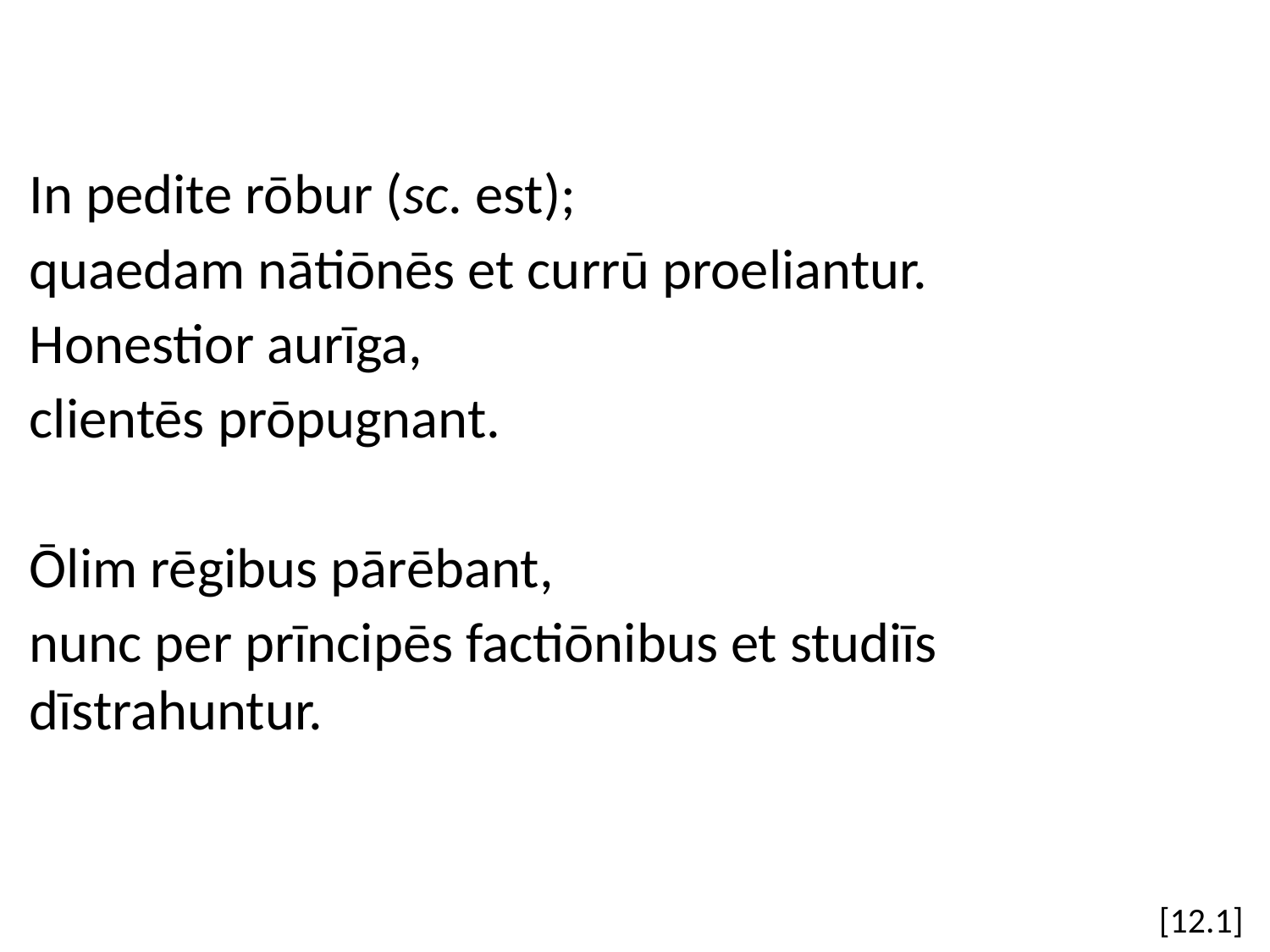

In pedite rōbur (sc. est);
quaedam nātiōnēs et currū proeliantur.
Honestior aurīga,
clientēs prōpugnant.

Ōlim rēgibus pārēbant,
nunc per prīncipēs factiōnibus et studiīs dīstrahuntur.

[12.1]
#